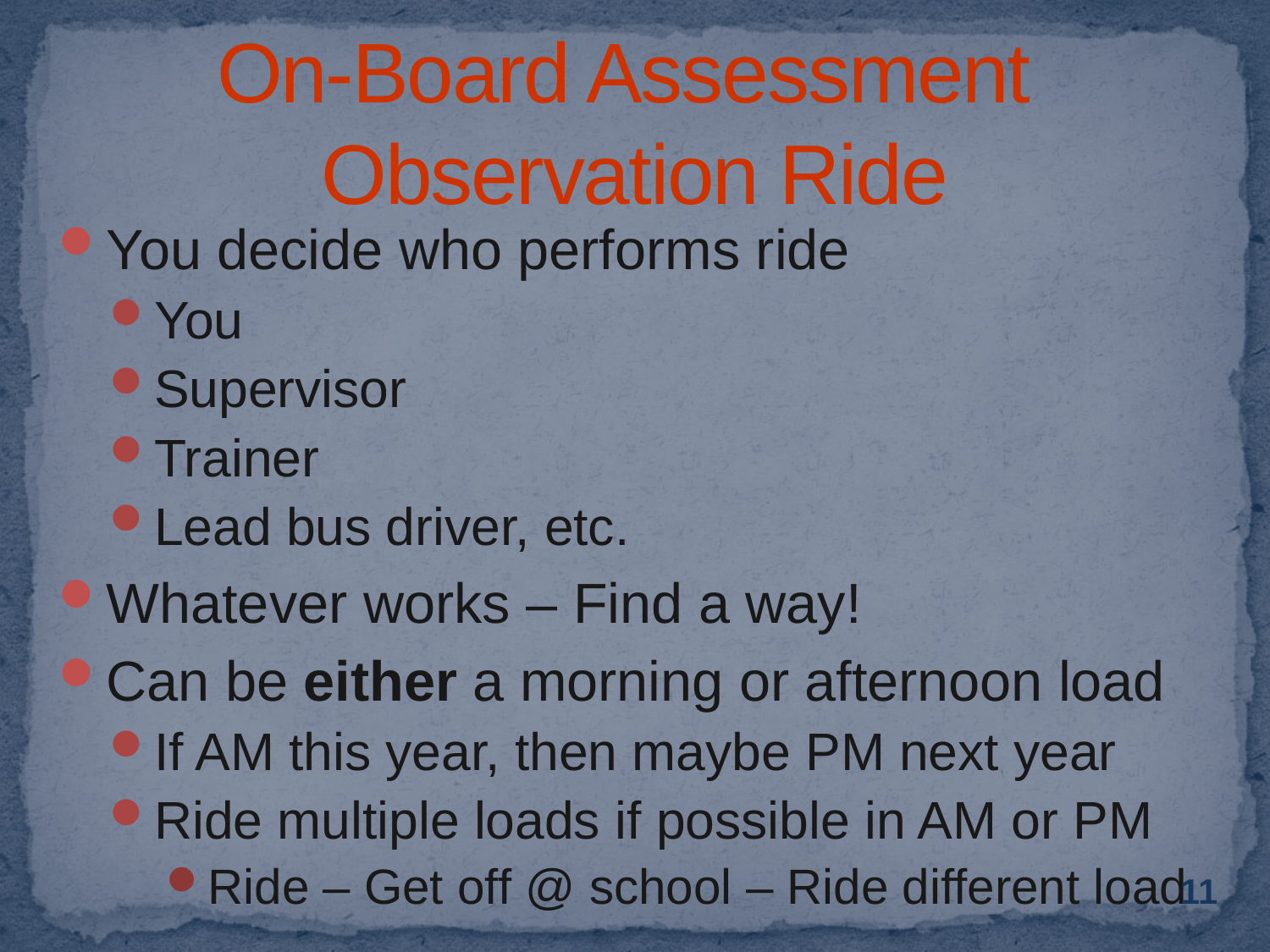

# On-Board Assessment Observation Ride
You decide who performs ride
You
Supervisor
Trainer
Lead bus driver, etc.
Whatever works – Find a way!
Can be either a morning or afternoon load
If AM this year, then maybe PM next year
Ride multiple loads if possible in AM or PM
Ride – Get off @ school – Ride different load
11